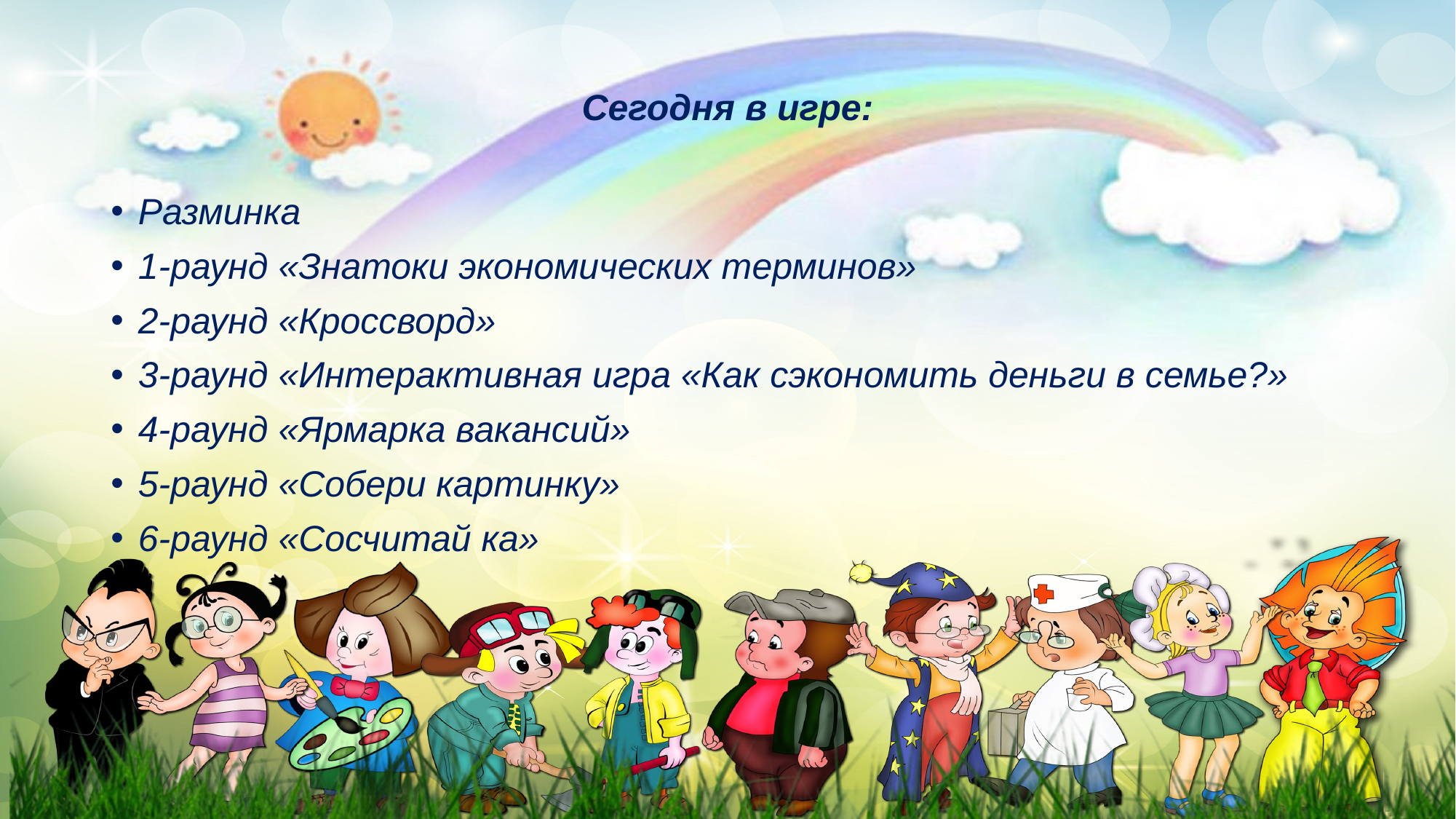

# Сегодня в игре:
Разминка
1-раунд «Знатоки экономических терминов»
2-раунд «Кроссворд»
3-раунд «Интерактивная игра «Как сэкономить деньги в семье?»
4-раунд «Ярмарка вакансий»
5-раунд «Собери картинку»
6-раунд «Сосчитай ка»